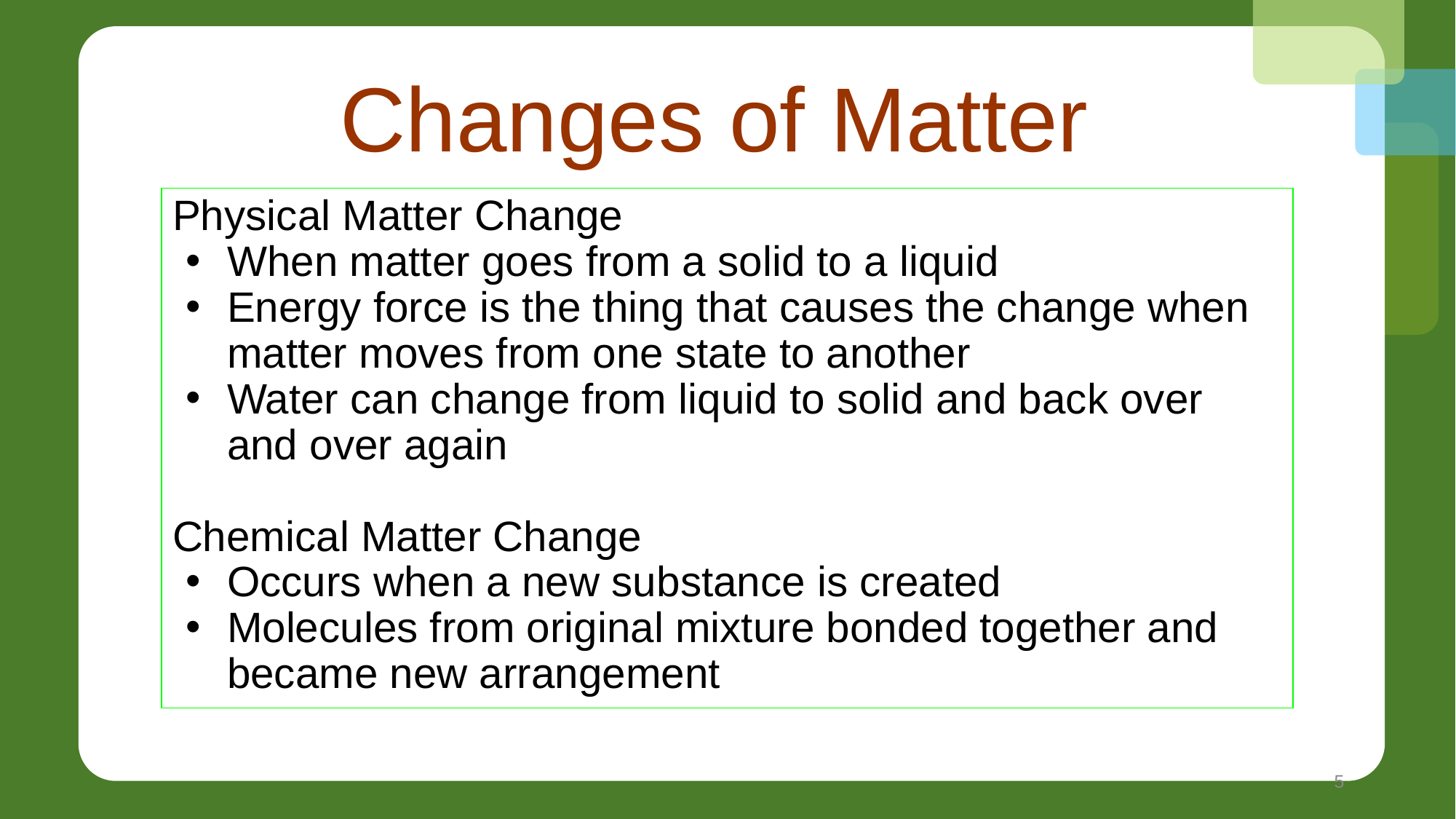

# Changes of Matter
Physical Matter Change
When matter goes from a solid to a liquid
Energy force is the thing that causes the change when matter moves from one state to another
Water can change from liquid to solid and back over and over again

Chemical Matter Change
Occurs when a new substance is created
Molecules from original mixture bonded together and became new arrangement
5